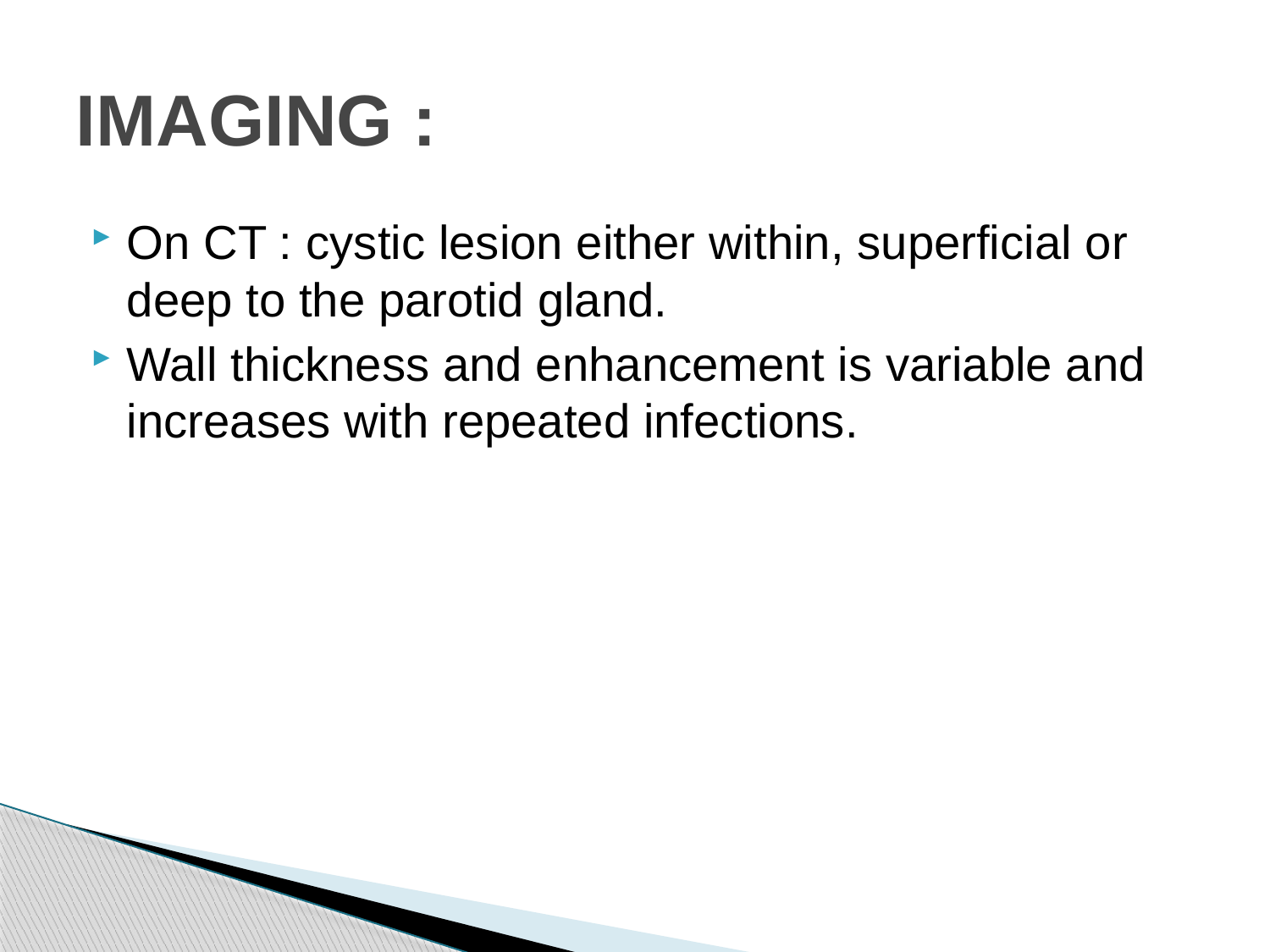

# IMAGING :
On CT : cystic lesion either within, superficial or deep to the parotid gland.
Wall thickness and enhancement is variable and increases with repeated infections.